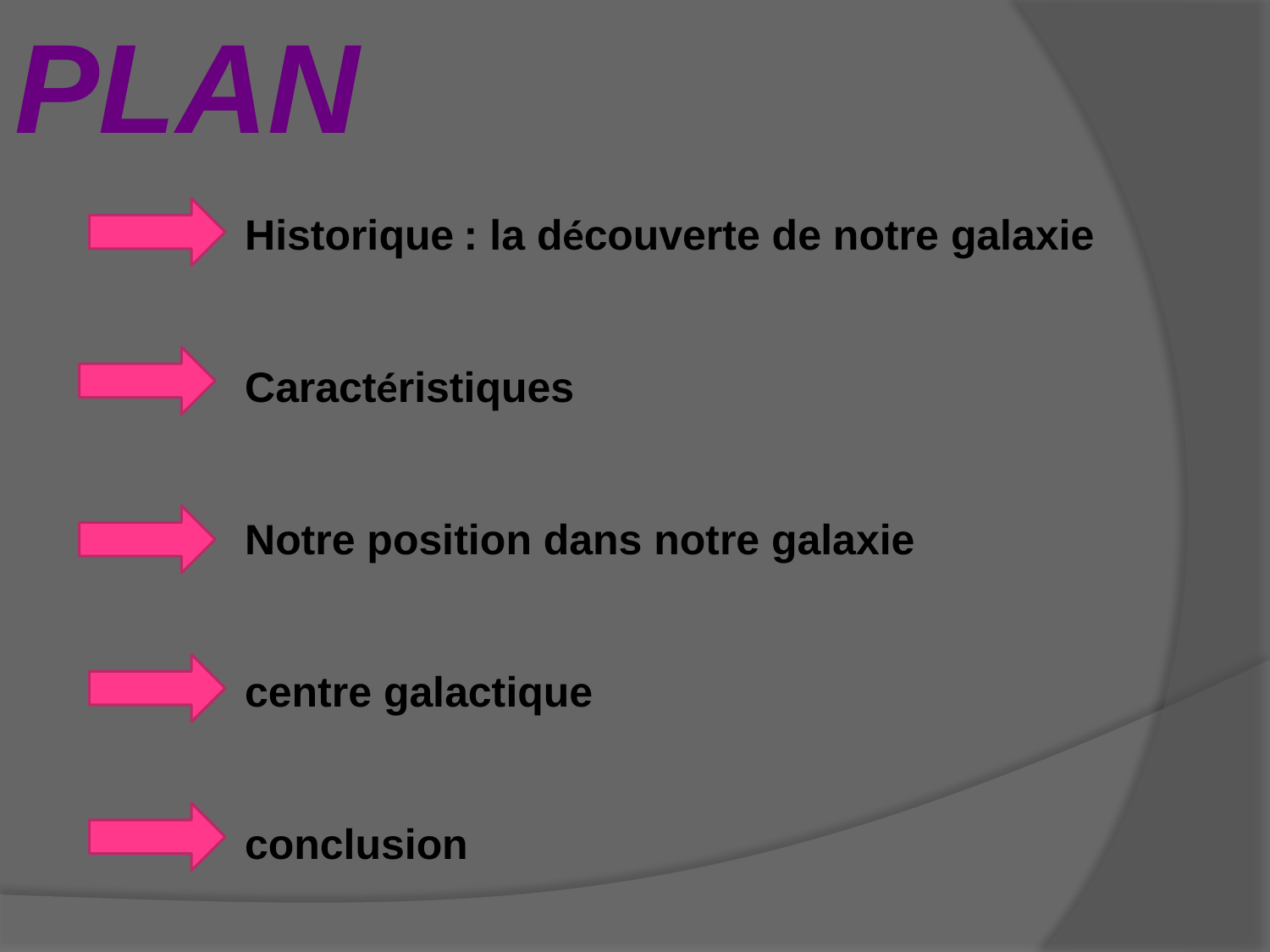

Plan

  Historique : la découverte de notre galaxie

  Caractéristiques

  Notre position dans notre galaxie

  centre galactique

  conclusion